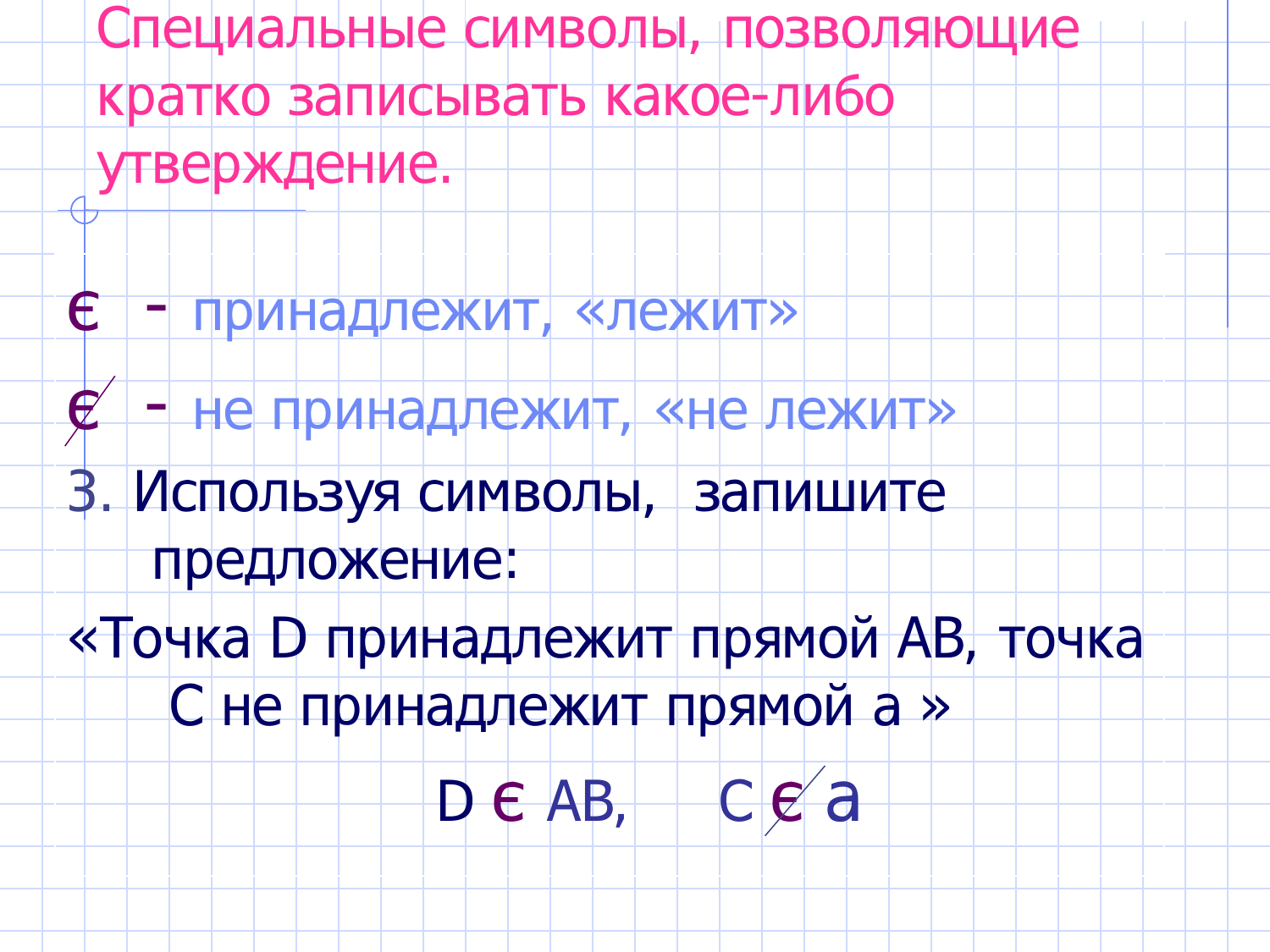

# Специальные символы, позволяющие кратко записывать какое-либо утверждение.
є  - принадлежит, «лежит»
є  - не принадлежит, «не лежит»
3. Используя символы,  запишите предложение:
«Точка D принадлежит прямой AB, точка  C не принадлежит прямой a »
                     D є AB,     C є a